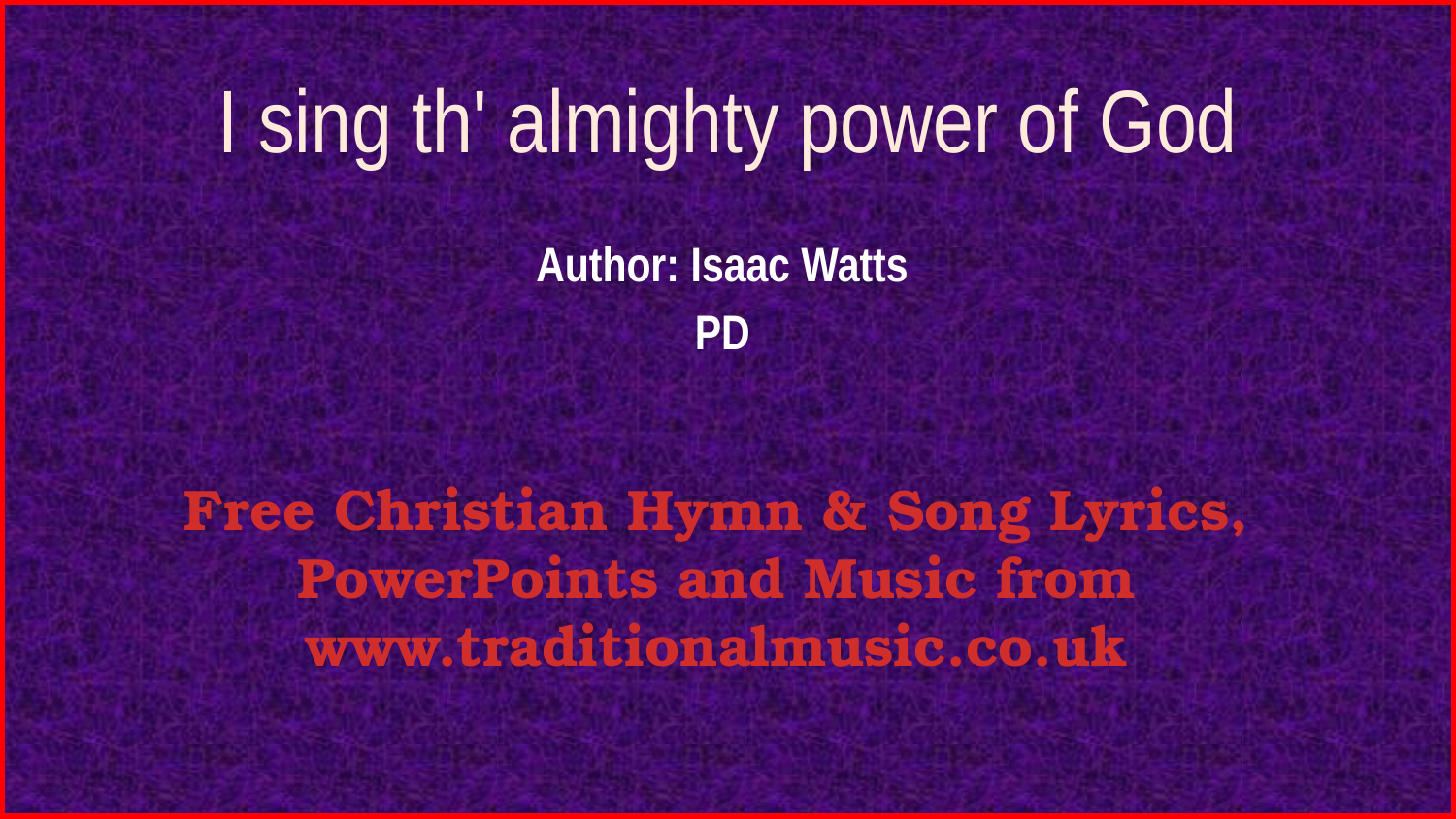

# I sing th' almighty power of God
Author: Isaac Watts
PD